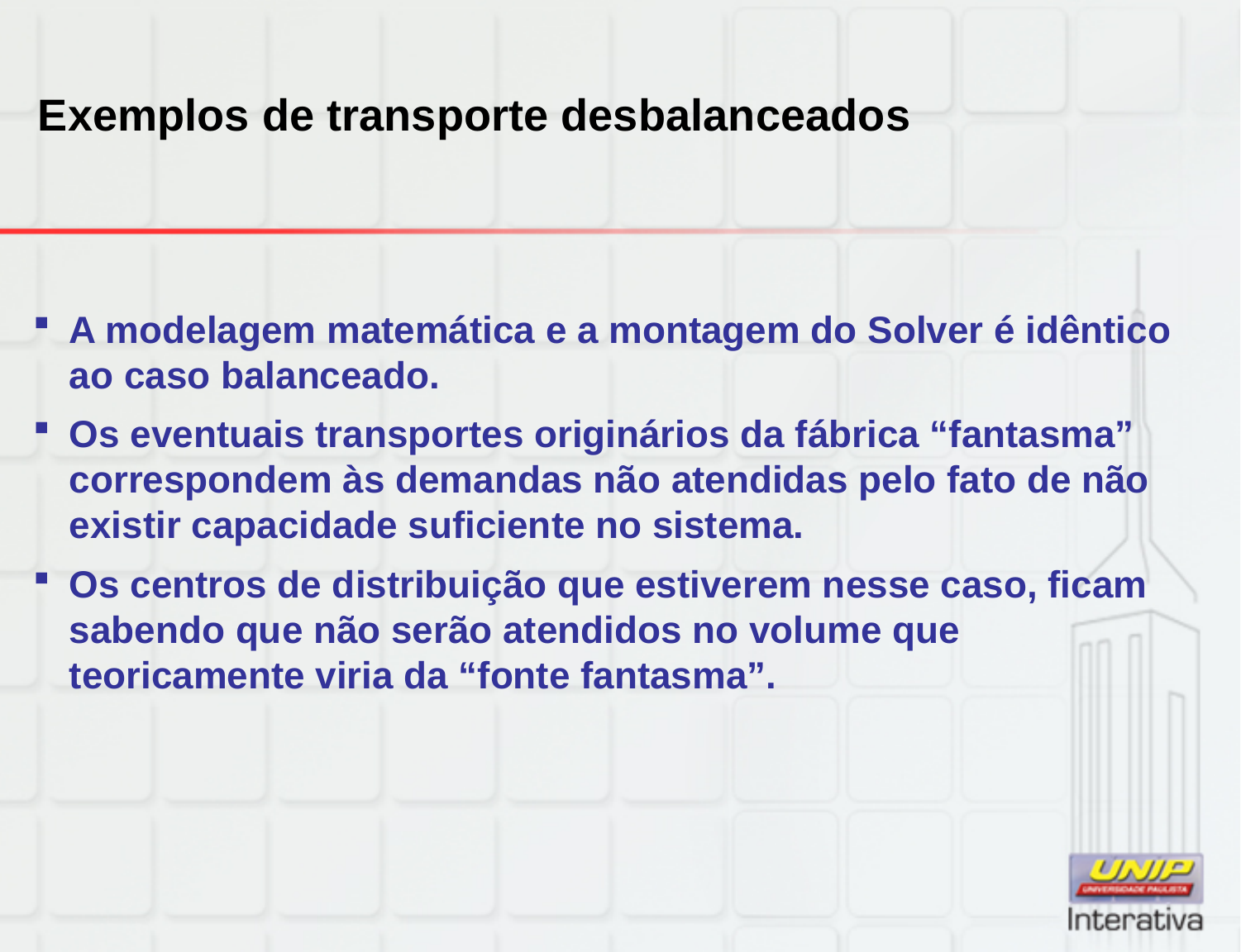

# Exemplos de transporte desbalanceados

A modelagem matemática e a montagem do Solver é idêntico ao caso balanceado.
Os eventuais transportes originários da fábrica “fantasma” correspondem às demandas não atendidas pelo fato de não existir capacidade suficiente no sistema.
Os centros de distribuição que estiverem nesse caso, ficam sabendo que não serão atendidos no volume que teoricamente viria da “fonte fantasma”.